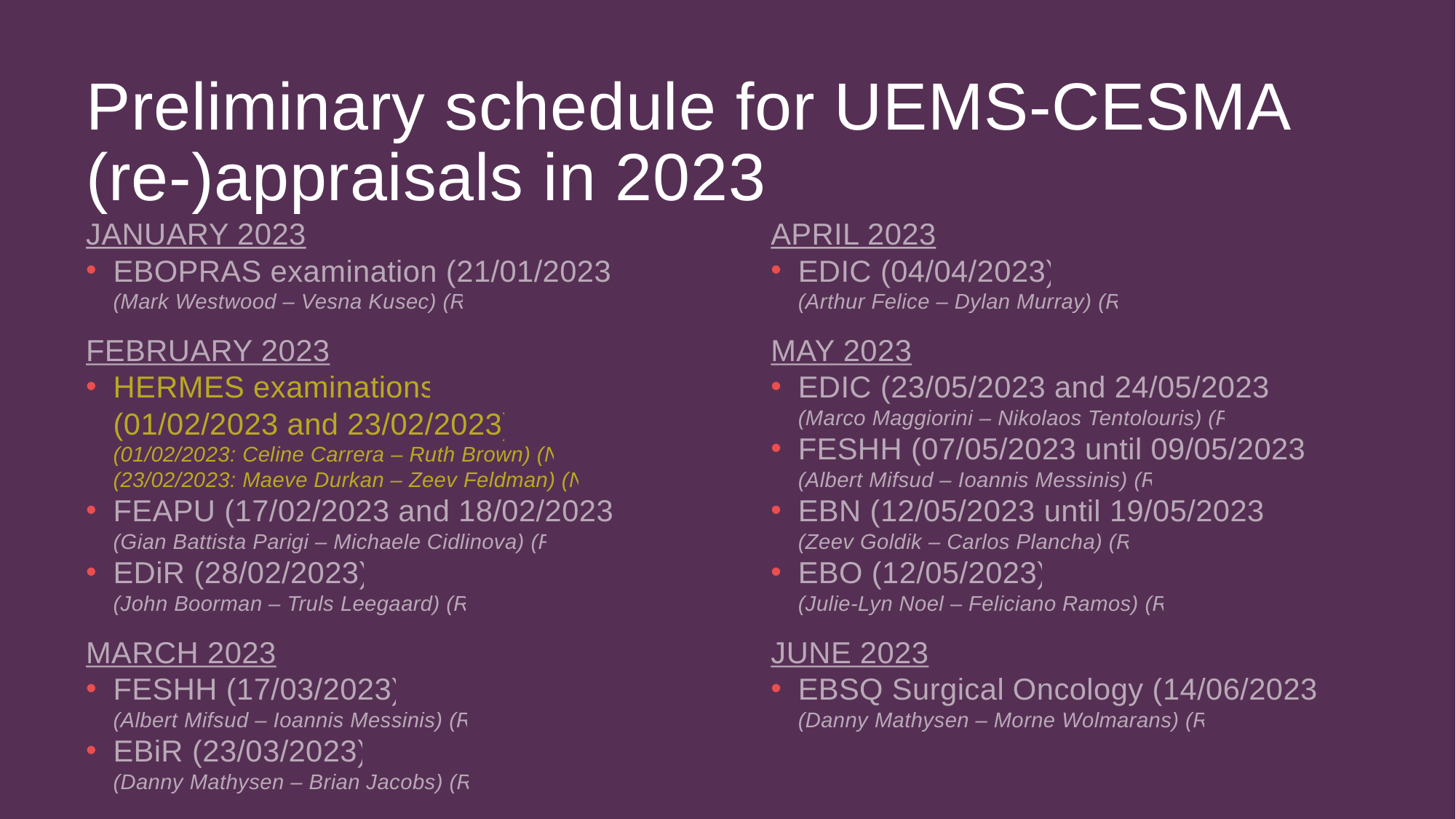

# Preliminary schedule for UEMS-CESMA (re-)appraisals in 2023
JANUARY 2023
EBOPRAS examination (21/01/2023)
(Mark Westwood – Vesna Kusec) (R)

FEBRUARY 2023
HERMES examinations
(01/02/2023 and 23/02/2023)
(01/02/2023: Celine Carrera – Ruth Brown) (N)
(23/02/2023: Maeve Durkan – Zeev Feldman) (N)
FEAPU (17/02/2023 and 18/02/2023)
(Gian Battista Parigi – Michaele Cidlinova) (R)
EDiR (28/02/2023)
(John Boorman – Truls Leegaard) (R)

MARCH 2023
FESHH (17/03/2023)
(Albert Mifsud – Ioannis Messinis) (R)
EBiR (23/03/2023)
(Danny Mathysen – Brian Jacobs) (R)

APRIL 2023
EDIC (04/04/2023)
(Arthur Felice – Dylan Murray) (R)

MAY 2023
EDIC (23/05/2023 and 24/05/2023)
(Marco Maggiorini – Nikolaos Tentolouris) (R)
FESHH (07/05/2023 until 09/05/2023)
(Albert Mifsud – Ioannis Messinis) (R)
EBN (12/05/2023 until 19/05/2023)
(Zeev Goldik – Carlos Plancha) (R)
EBO (12/05/2023)
(Julie-Lyn Noel – Feliciano Ramos) (R)

JUNE 2023
EBSQ Surgical Oncology (14/06/2023)
(Danny Mathysen – Morne Wolmarans) (R)